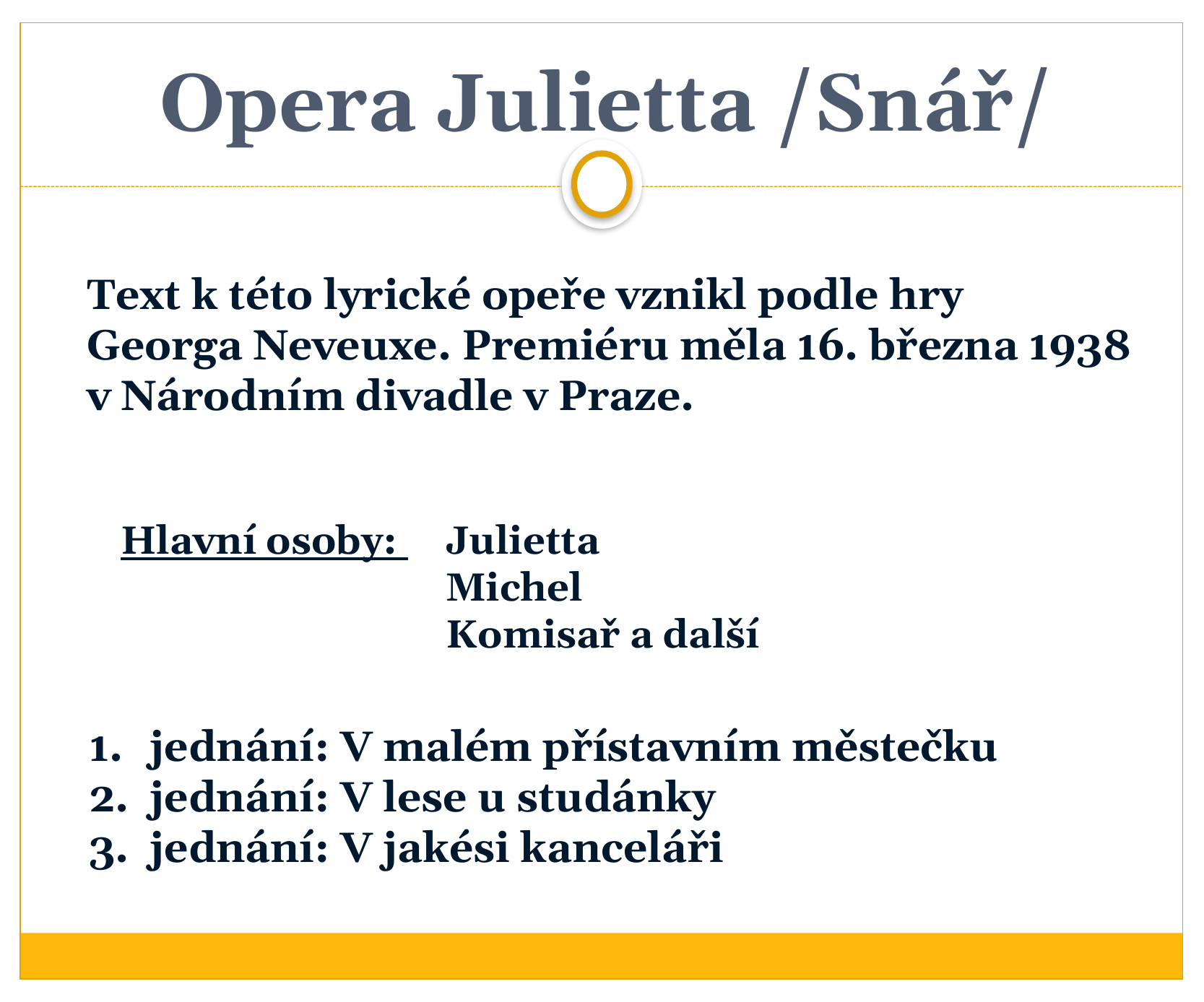

# Opera Julietta /Snář/
Text k této lyrické opeře vznikl podle hry
Georga Neveuxe. Premiéru měla 16. března 1938
v Národním divadle v Praze.
Hlavní osoby: 	Julietta
	   		Michel
			Komisař a další
jednání: V malém přístavním městečku
jednání: V lese u studánky
jednání: V jakési kanceláři